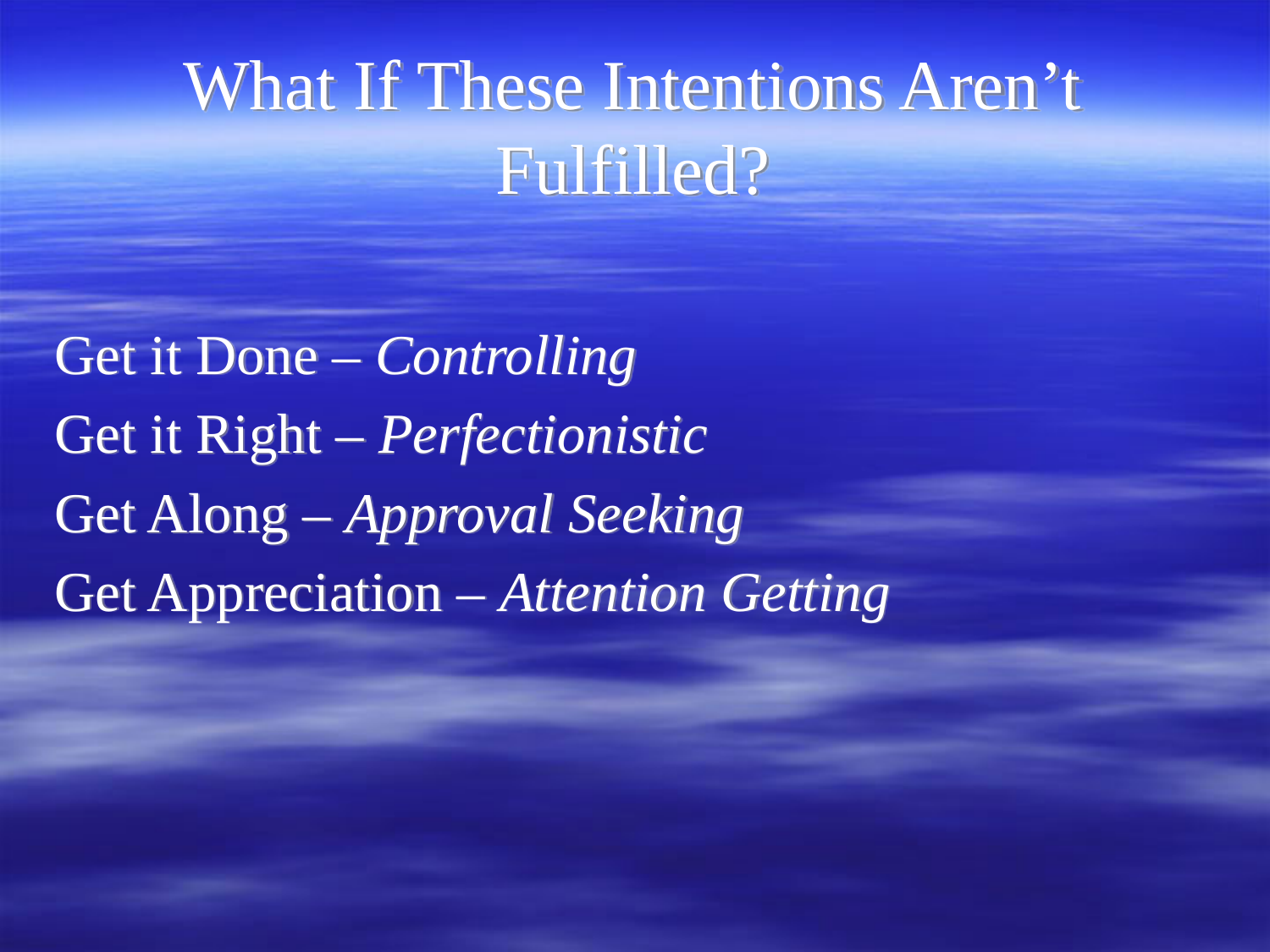

# What If These Intentions Aren’t Fulfilled?

Get it Done – Controlling
Get it Right – Perfectionistic
Get Along – Approval Seeking
Get Appreciation – Attention Getting